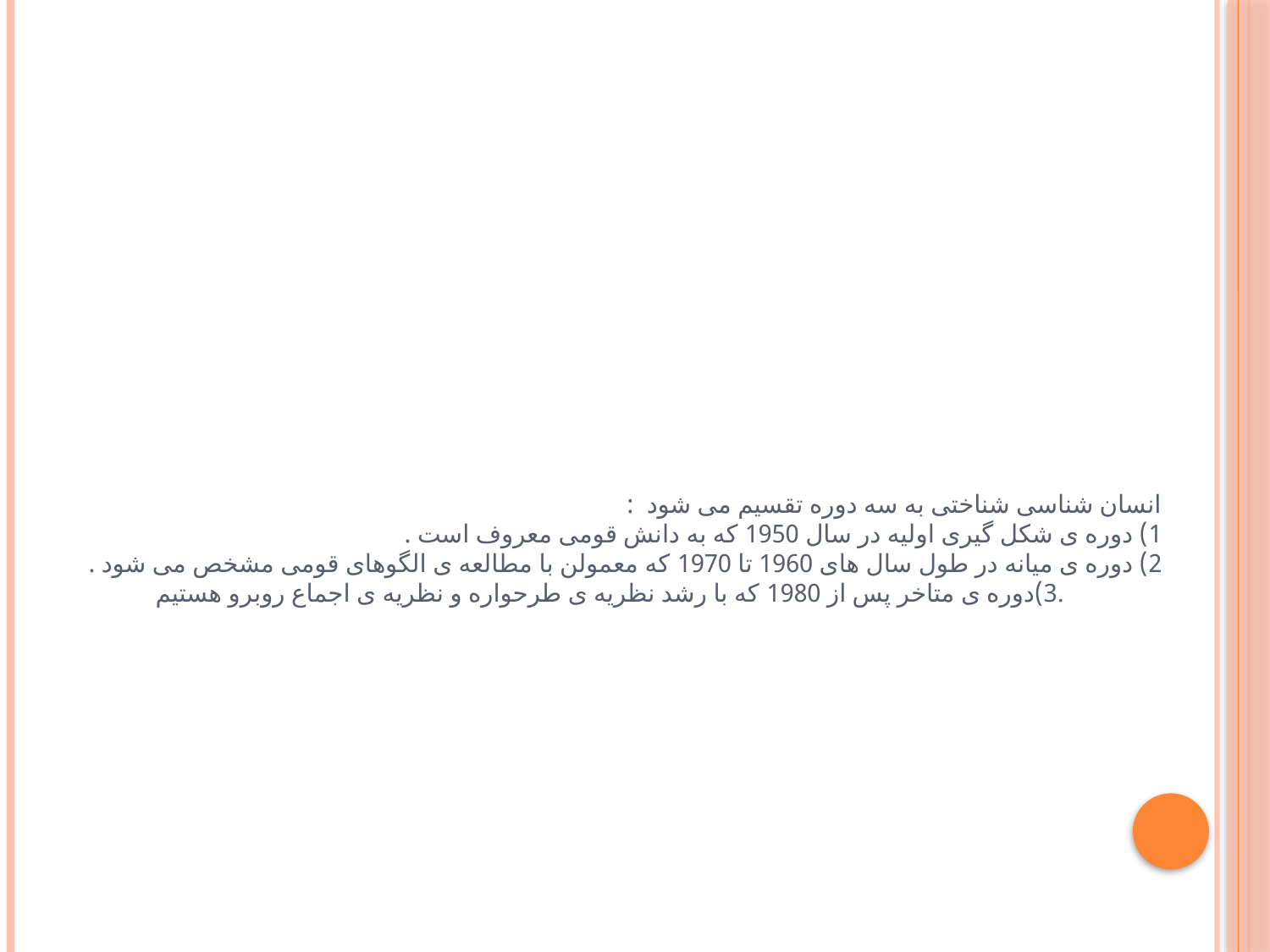

# انسان شناسی شناختی به سه دوره تقسیم می شود  : 1) دوره ی شکل گیری اولیه در سال 1950 که به دانش قومی معروف است . 2) دوره ی میانه در طول سال های 1960 تا 1970 که معمولن با مطالعه ی الگوهای قومی مشخص می شود . 3)دوره ی متاخر پس از 1980 که با رشد نظریه ی طرحواره و نظریه ی اجماع روبرو هستیم.